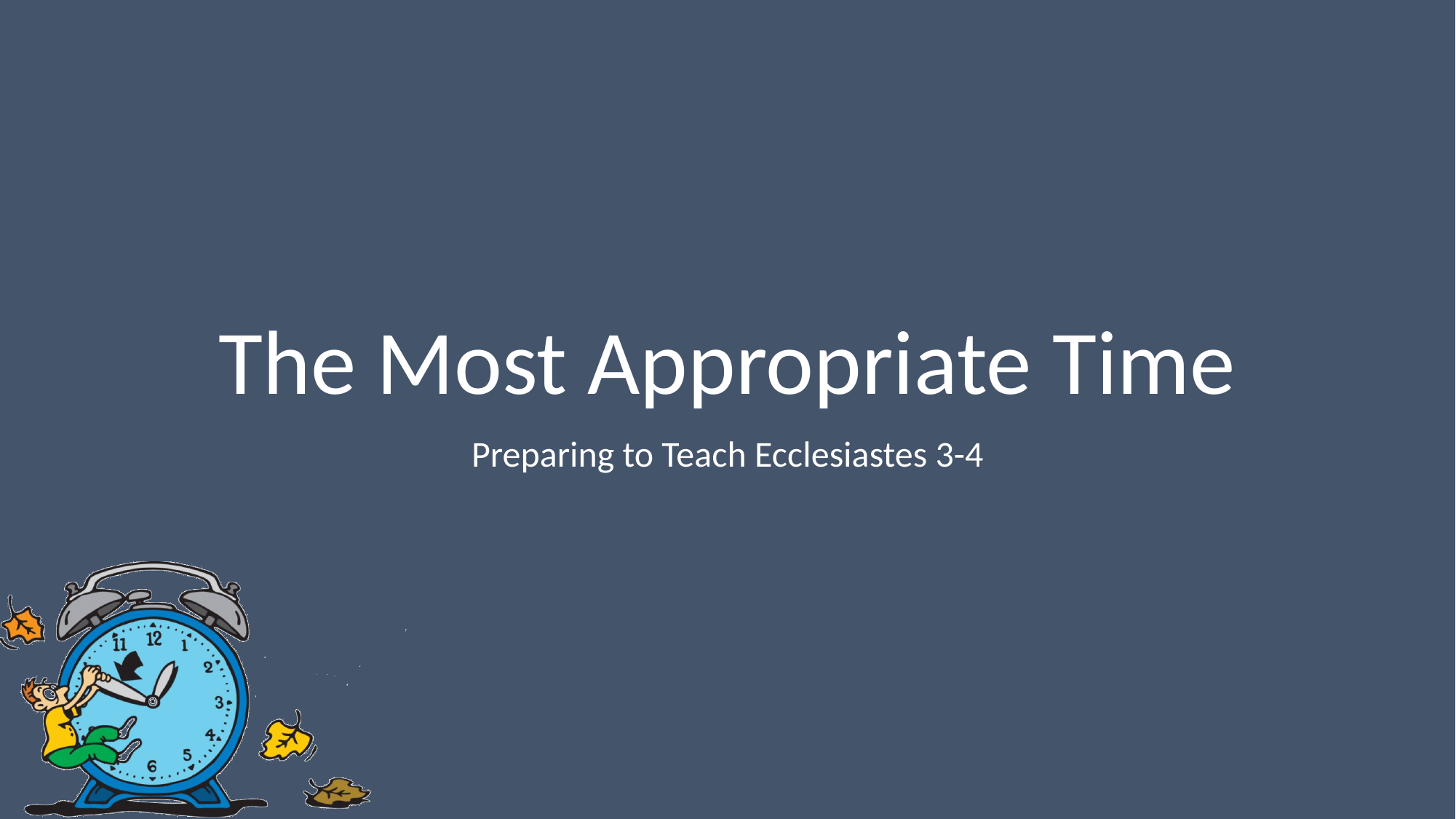

# The Most Appropriate Time
Preparing to Teach Ecclesiastes 3-4